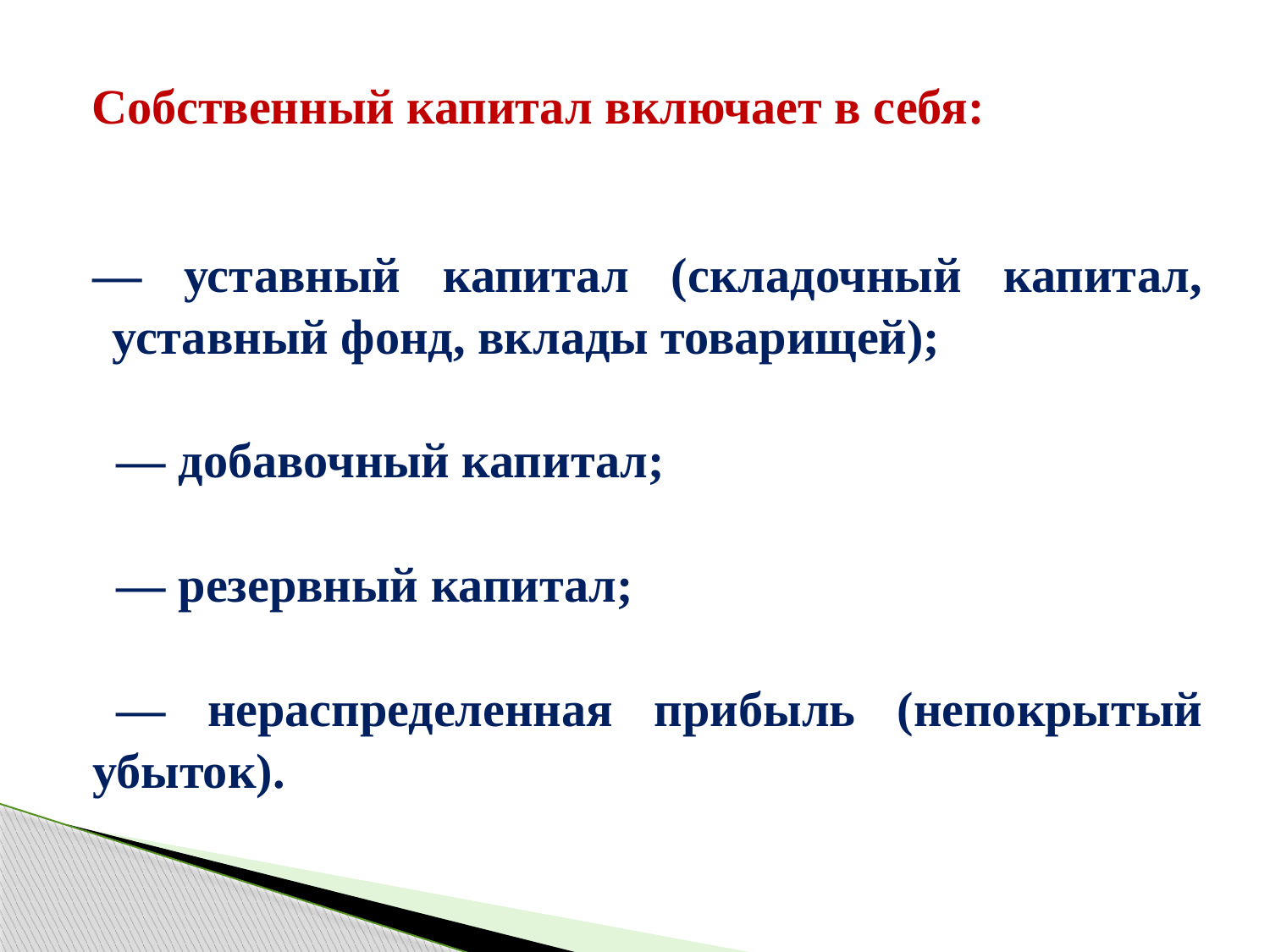

Собственный капитал включает в себя:

— уставный капитал (складочный капитал, уставный фонд, вклады товарищей);

— добавочный капитал;

— резервный капитал;

— нераспределенная прибыль (непокрытый убыток).